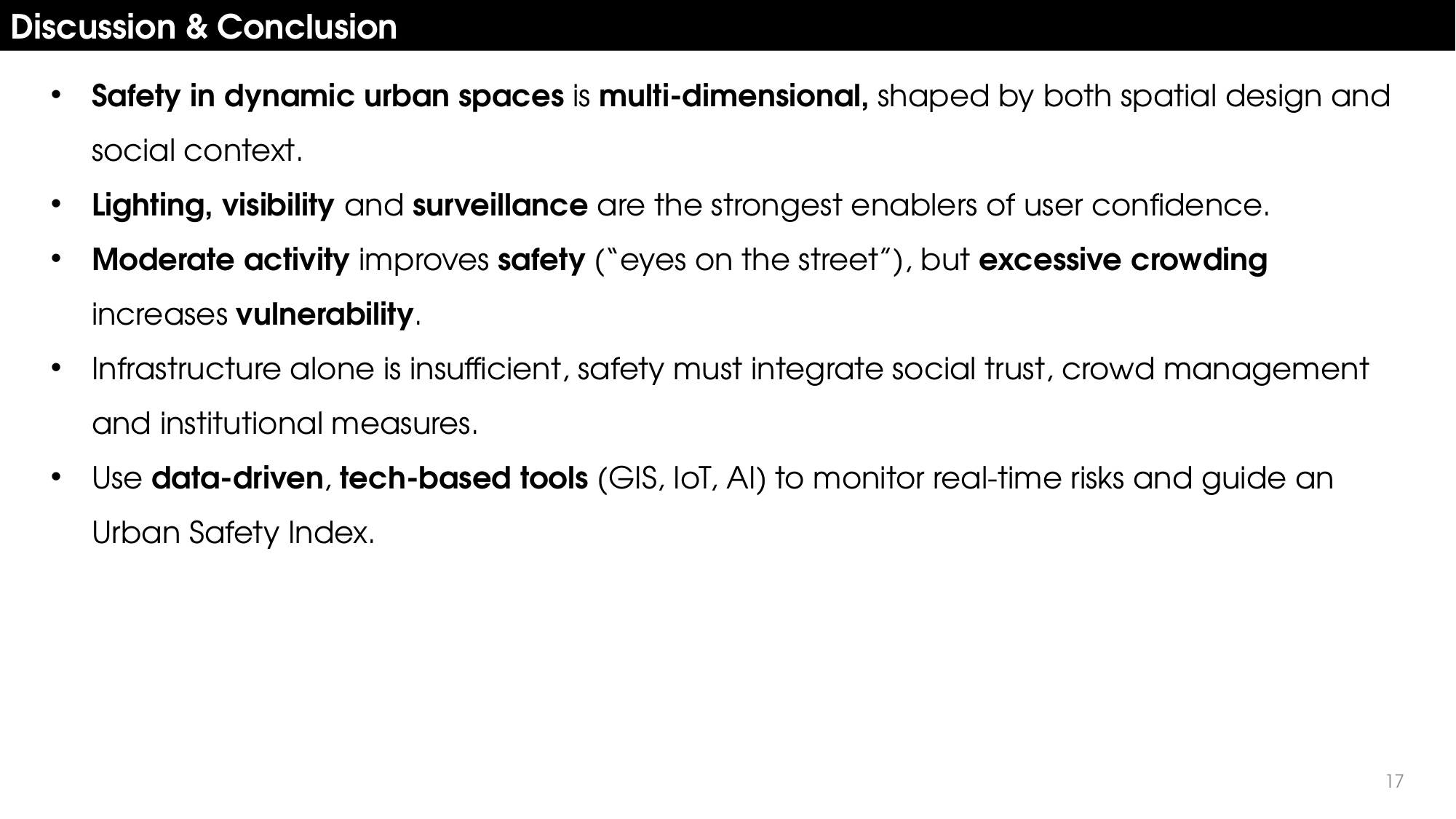

Discussion & Conclusion
Safety in dynamic urban spaces is multi-dimensional, shaped by both spatial design and social context.
Lighting, visibility and surveillance are the strongest enablers of user confidence.
Moderate activity improves safety (“eyes on the street”), but excessive crowding increases vulnerability.
Infrastructure alone is insufficient, safety must integrate social trust, crowd management and institutional measures.
Use data-driven, tech-based tools (GIS, IoT, AI) to monitor real-time risks and guide an Urban Safety Index.
17